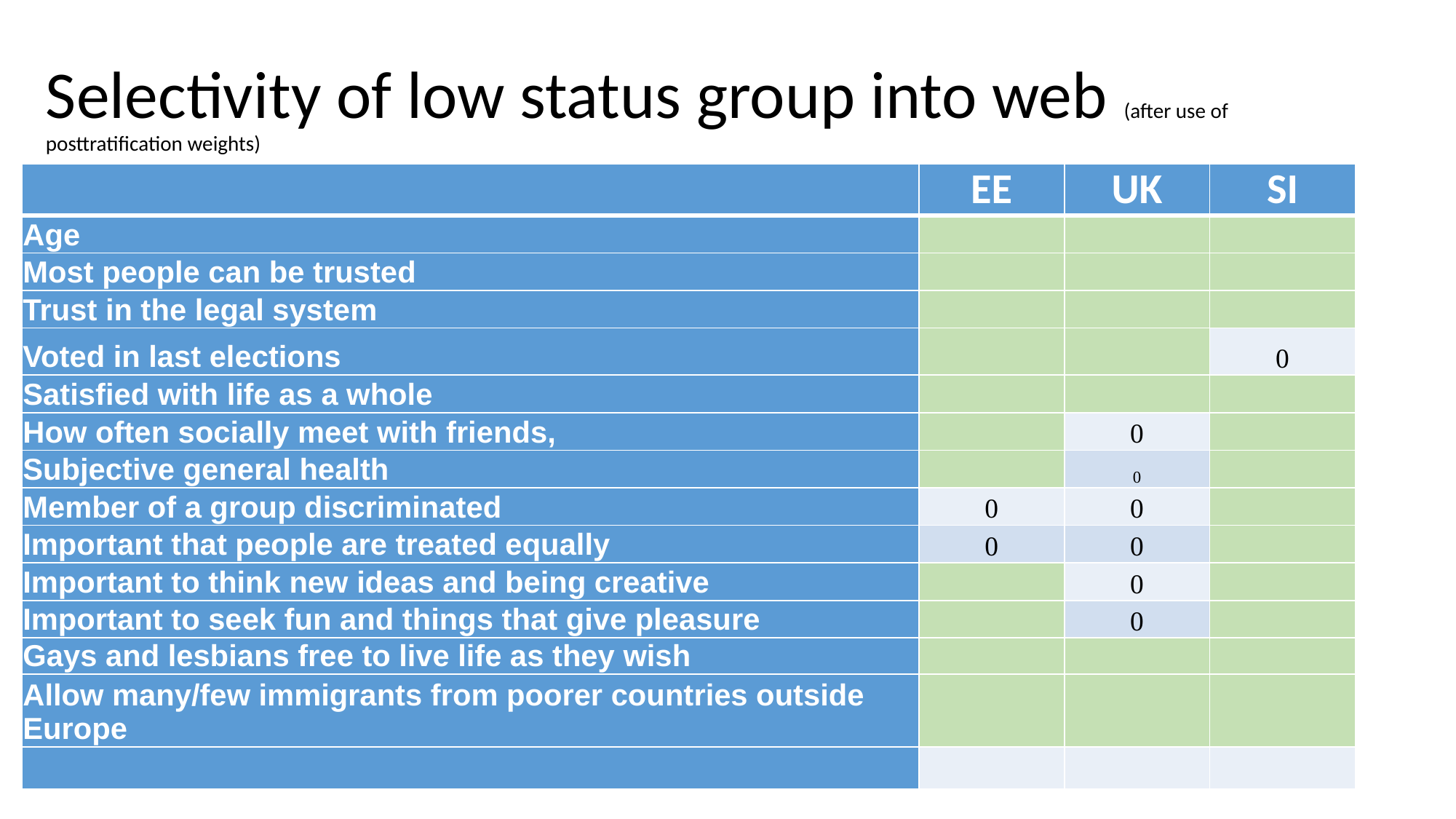

# Selectivity of low status group into web (after use of posttratification weights)
|  | EE | UK | SI |
| --- | --- | --- | --- |
| Age |  |  |  |
| Most people can be trusted |  |  |  |
| Trust in the legal system |  |  |  |
| Voted in last elections |  |  | 0 |
| Satisfied with life as a whole |  |  |  |
| How often socially meet with friends, |  | 0 |  |
| Subjective general health |  | 0 |  |
| Member of a group discriminated | 0 | 0 |  |
| Important that people are treated equally | 0 | 0 |  |
| Important to think new ideas and being creative |  | 0 |  |
| Important to seek fun and things that give pleasure |  | 0 |  |
| Gays and lesbians free to live life as they wish |  |  |  |
| Allow many/few immigrants from poorer countries outside Europe |  |  |  |
|  |  |  |  |